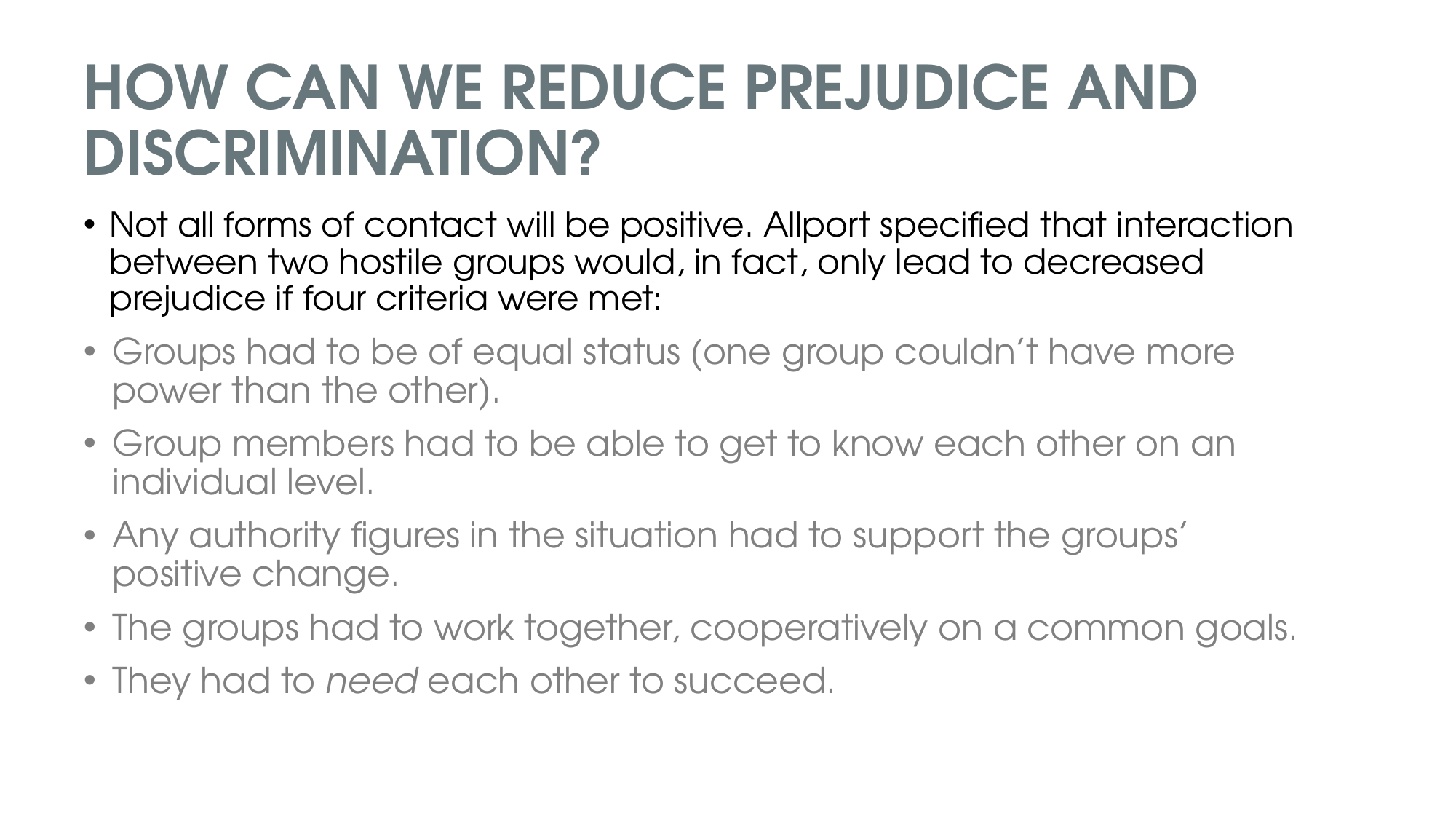

# HOW CAN WE REDUCE PREJUDICE AND DISCRIMINATION?
Not all forms of contact will be positive. Allport specified that interaction between two hostile groups would, in fact, only lead to decreased prejudice if four criteria were met:
Groups had to be of equal status (one group couldn’t have more power than the other).
Group members had to be able to get to know each other on an individual level.
Any authority figures in the situation had to support the groups’ positive change.
The groups had to work together, cooperatively on a common goals.
They had to need each other to succeed.